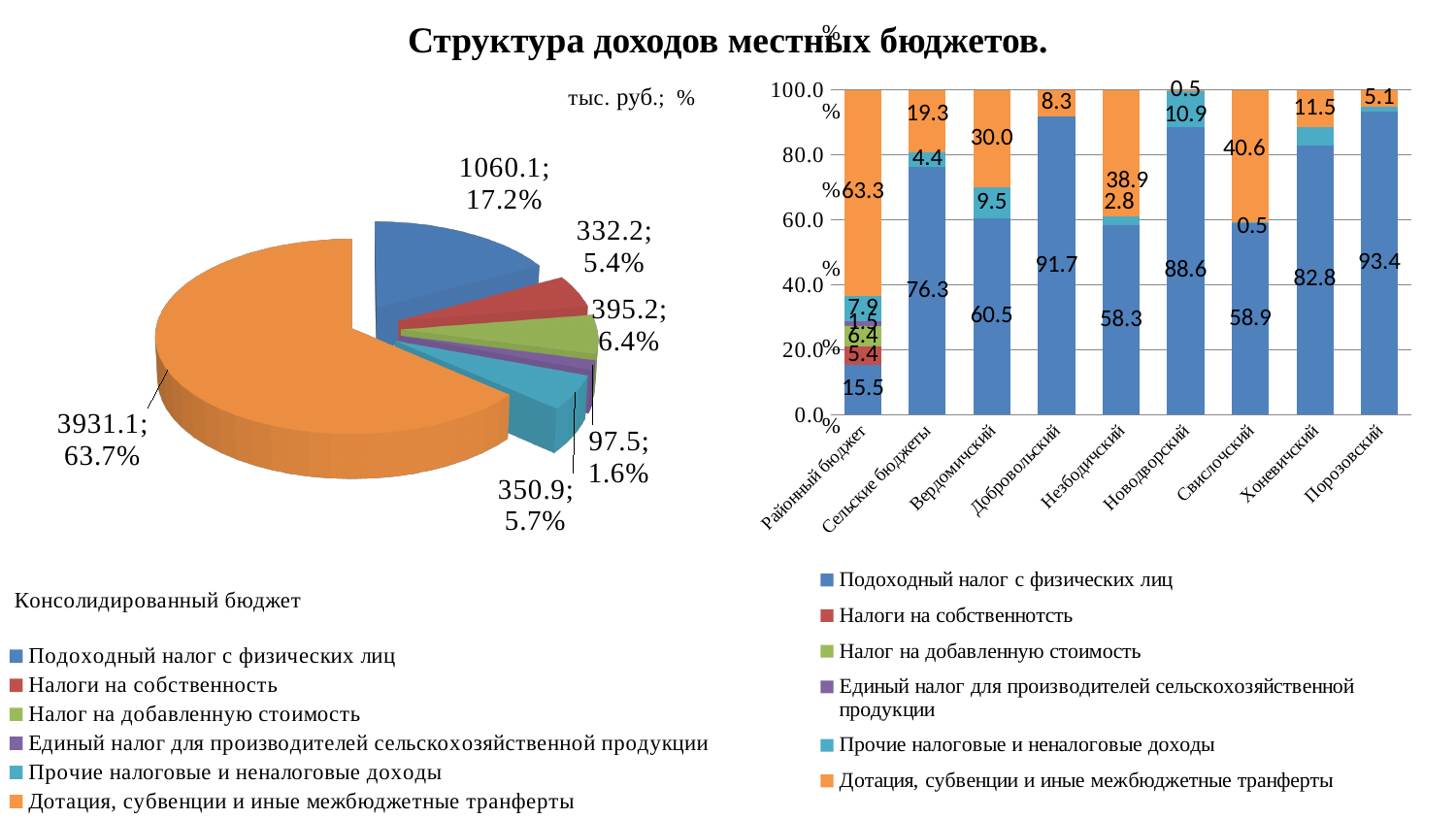

# Структура доходов местных бюджетов.

### Chart

| Category | Подоходный налог с физических лиц | Налоги на собственнотсть | Налог на добавленную стоимость | Единый налог для производителей сельскохозяйственной продукции | Прочие налоговые и неналоговые доходы | Дотация, субвенции и иные межбюджетные транферты |
|---|---|---|---|---|---|---|
| Районный бюджет | 15.5 | 5.4 | 6.4 | 1.5 | 7.9 | 63.3 |
| Сельские бюджеты | 76.3 | None | None | None | 4.4 | 19.3 |
| Вердомичский | 60.5 | None | None | None | 9.5 | 30.0 |
| Добровольский | 91.7 | None | None | None | None | 8.3 |
| Незбодичский | 58.3 | None | None | None | 2.8 | 38.9 |
| Новодворский | 88.6 | None | None | None | 10.9 | 0.5 |
| Свислочский | 58.9 | None | None | None | 0.5 | 40.6 |
| Хоневичский | 82.8 | None | None | None | 5.7 | 11.5 |
| Порозовский | 93.4 | None | None | None | 1.5 | 5.1 |

[unsupported chart]